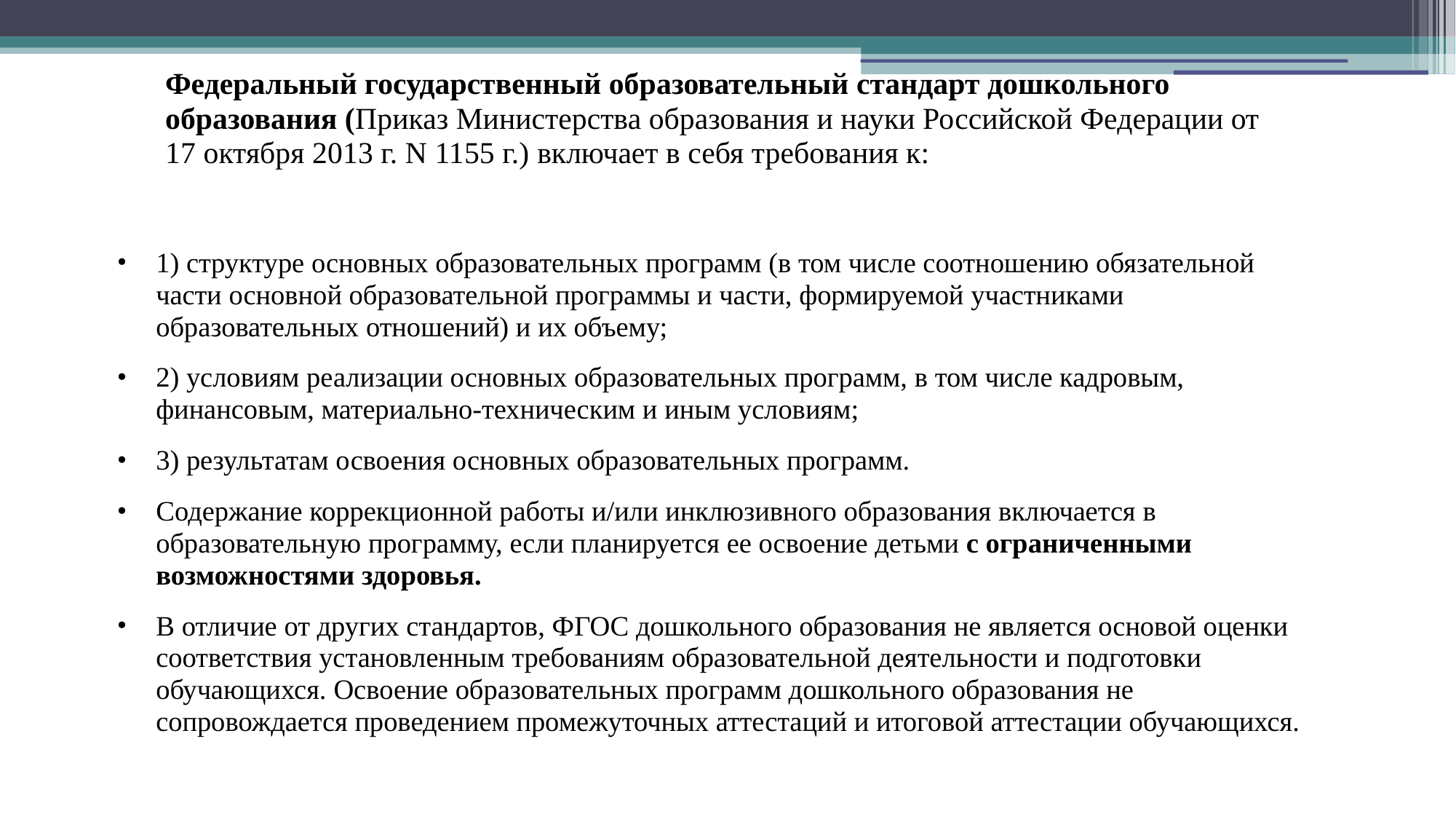

# Федеральный государственный образовательный стандарт дошкольного образования (Приказ Министерства образования и науки Российской Федерации от 17 октября 2013 г. N 1155 г.) включает в себя требования к:
1) структуре основных образовательных программ (в том числе соотношению обязательной части основной образовательной программы и части, формируемой участниками образовательных отношений) и их объему;
2) условиям реализации основных образовательных программ, в том числе кадровым, финансовым, материально-техническим и иным условиям;
3) результатам освоения основных образовательных программ.
Содержание коррекционной работы и/или инклюзивного образования включается в образовательную программу, если планируется ее освоение детьми с ограниченными возможностями здоровья.
В отличие от других стандартов, ФГОС дошкольного образования не является основой оценки соответствия установленным требованиям образовательной деятельности и подготовки обучающихся. Освоение образовательных программ дошкольного образования не сопровождается проведением промежуточных аттестаций и итоговой аттестации обучающихся.